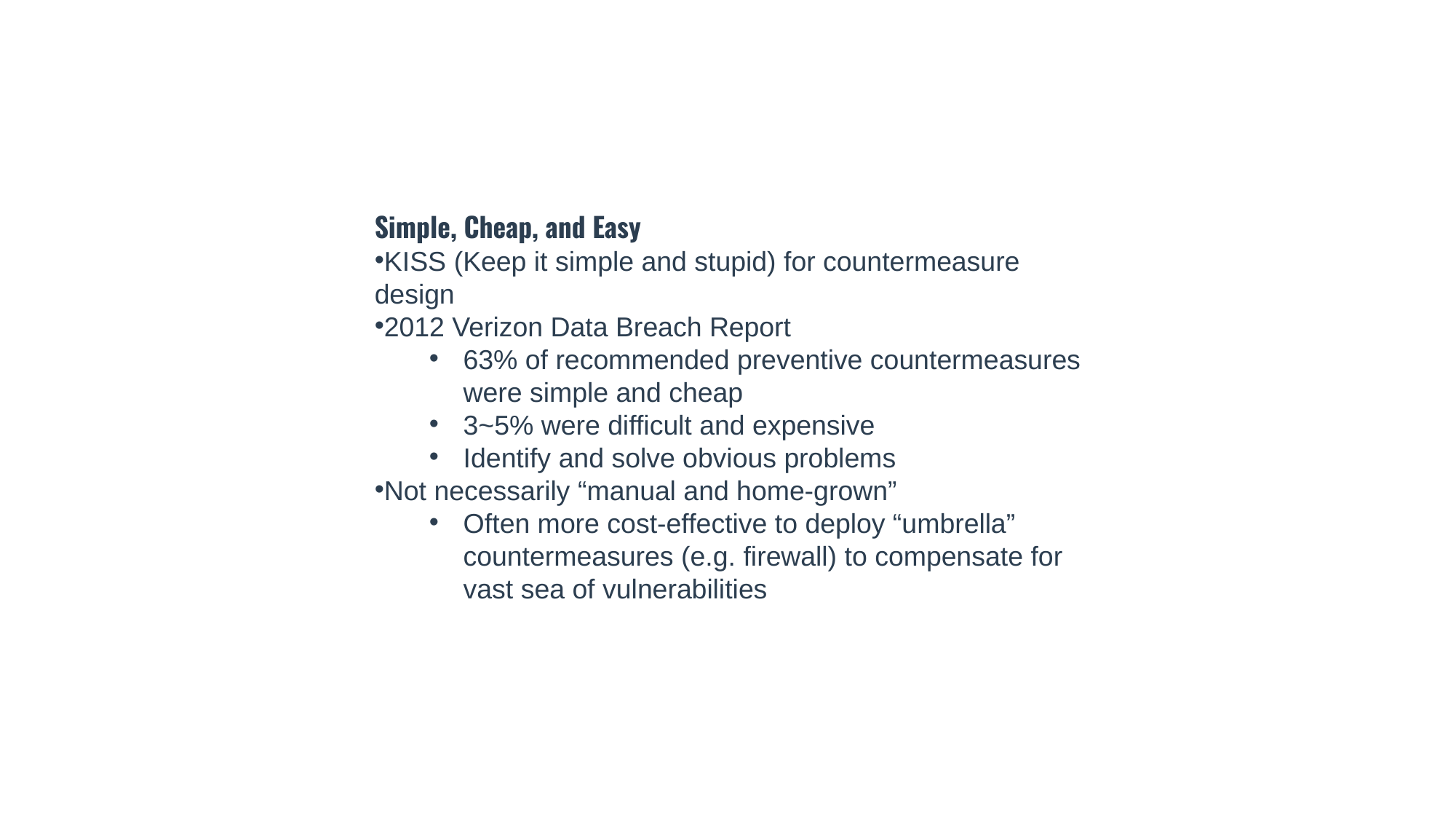

Simple, Cheap, and Easy
KISS (Keep it simple and stupid) for countermeasure design
2012 Verizon Data Breach Report
63% of recommended preventive countermeasures were simple and cheap
3~5% were difficult and expensive
Identify and solve obvious problems
Not necessarily “manual and home-grown”
Often more cost-effective to deploy “umbrella” countermeasures (e.g. firewall) to compensate for vast sea of vulnerabilities